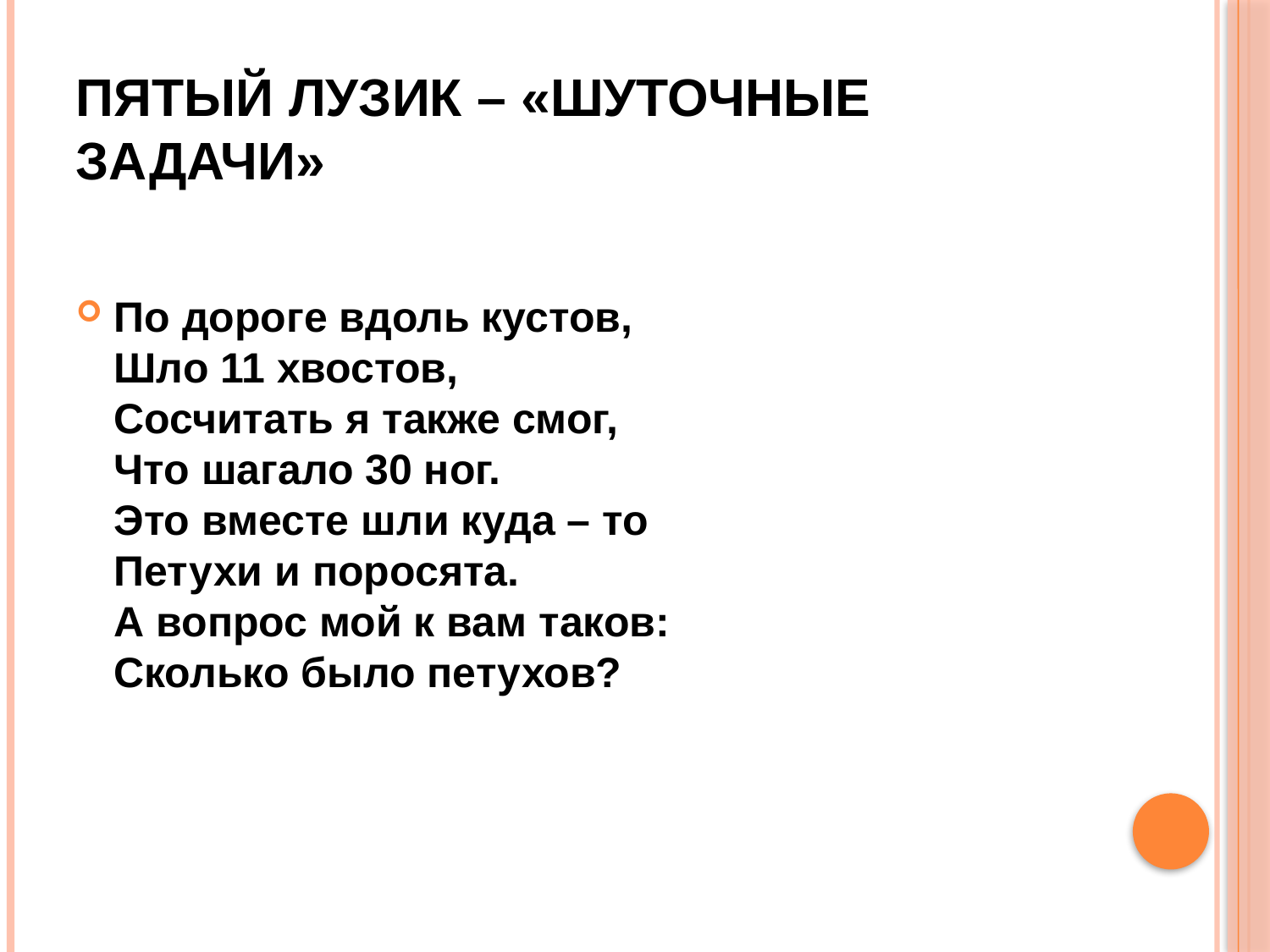

# Пятый ЛУЗик – «Шуточные задачи»

По дороге вдоль кустов,
Шло 11 хвостов,
Сосчитать я также смог,
Что шагало 30 ног.
Это вместе шли куда – то
Петухи и поросята.
А вопрос мой к вам таков:
Сколько было петухов?